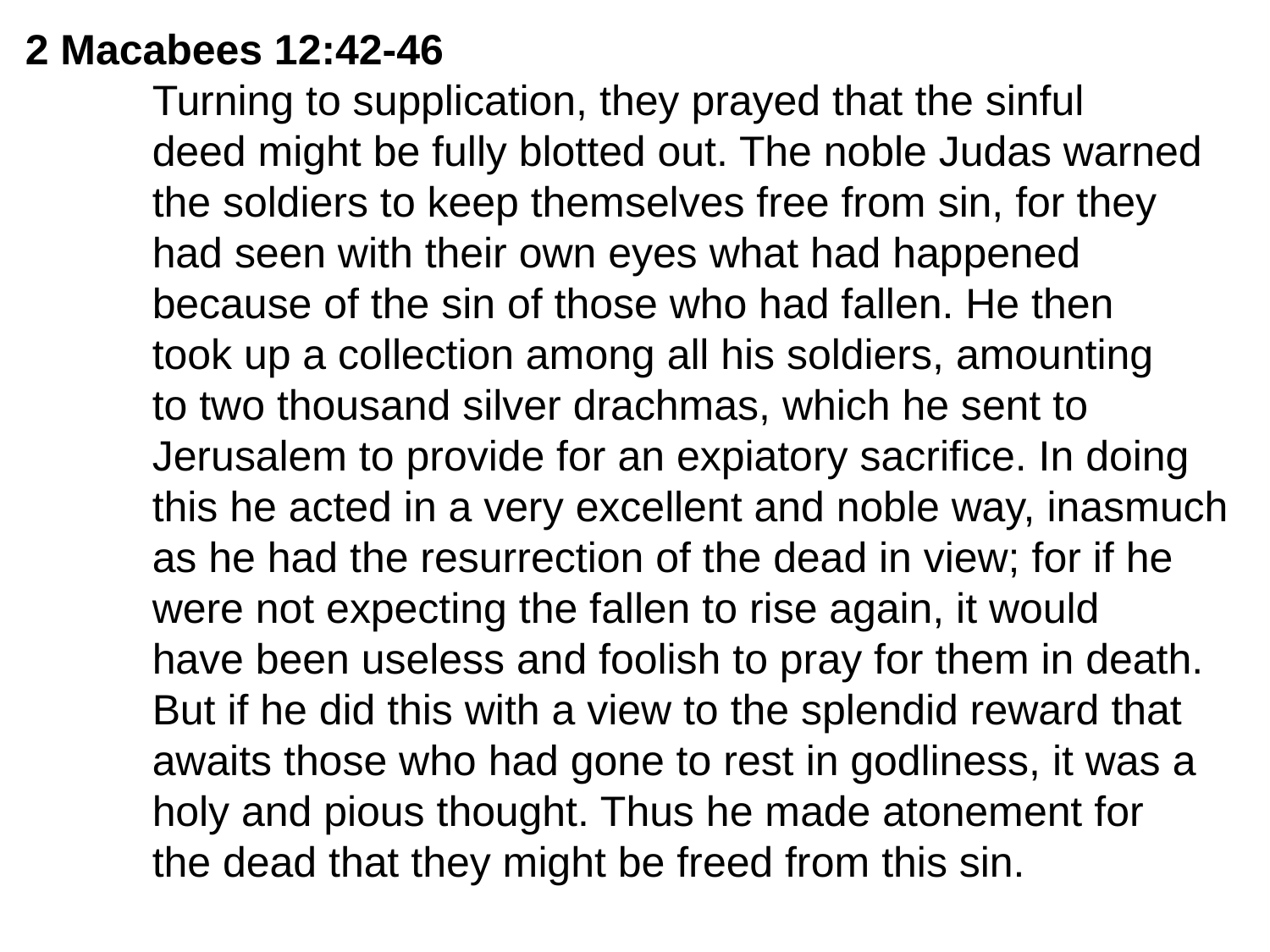

2 Macabees 12:42-46
	Turning to supplication, they prayed that the sinful
	deed might be fully blotted out. The noble Judas warned
	the soldiers to keep themselves free from sin, for they
	had seen with their own eyes what had happened
	because of the sin of those who had fallen. He then
	took up a collection among all his soldiers, amounting
	to two thousand silver drachmas, which he sent to
	Jerusalem to provide for an expiatory sacrifice. In doing
	this he acted in a very excellent and noble way, inasmuch
	as he had the resurrection of the dead in view; for if he
	were not expecting the fallen to rise again, it would
	have been useless and foolish to pray for them in death.
	But if he did this with a view to the splendid reward that
	awaits those who had gone to rest in godliness, it was a
	holy and pious thought. Thus he made atonement for
	the dead that they might be freed from this sin.